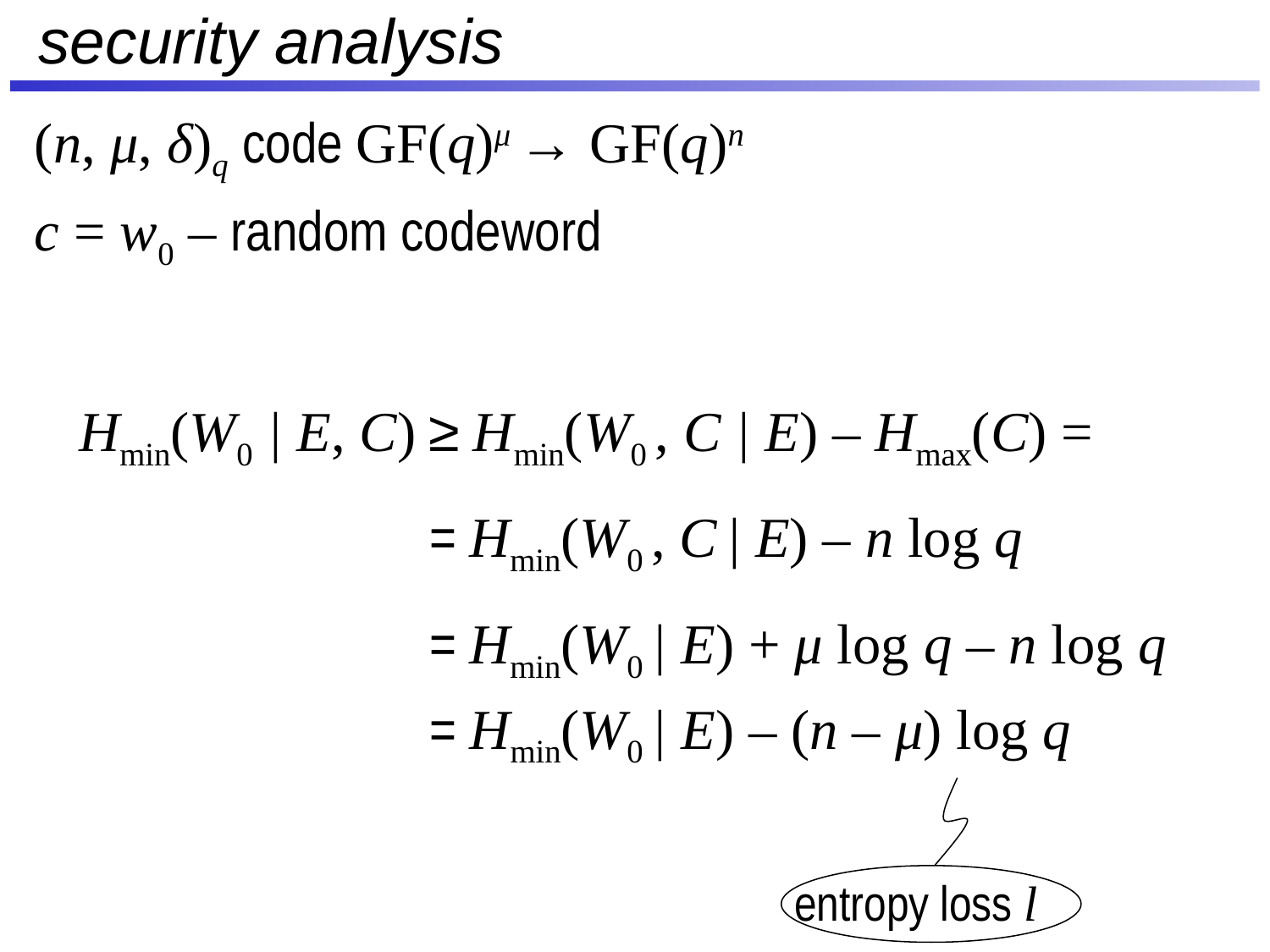

# security analysis
(n, μ, δ)q code GF(q)μ → GF(q)n
c = w0 – random codeword

Hmin(W0 | E, C) ≥ Hmin(W0 , C | E) – Hmax(C) =
= Hmin(W0 , C | E) – n log q
= Hmin(W0 | E) + μ log q – n log q
= Hmin(W0 | E) – (n – μ) log q

entropy loss l